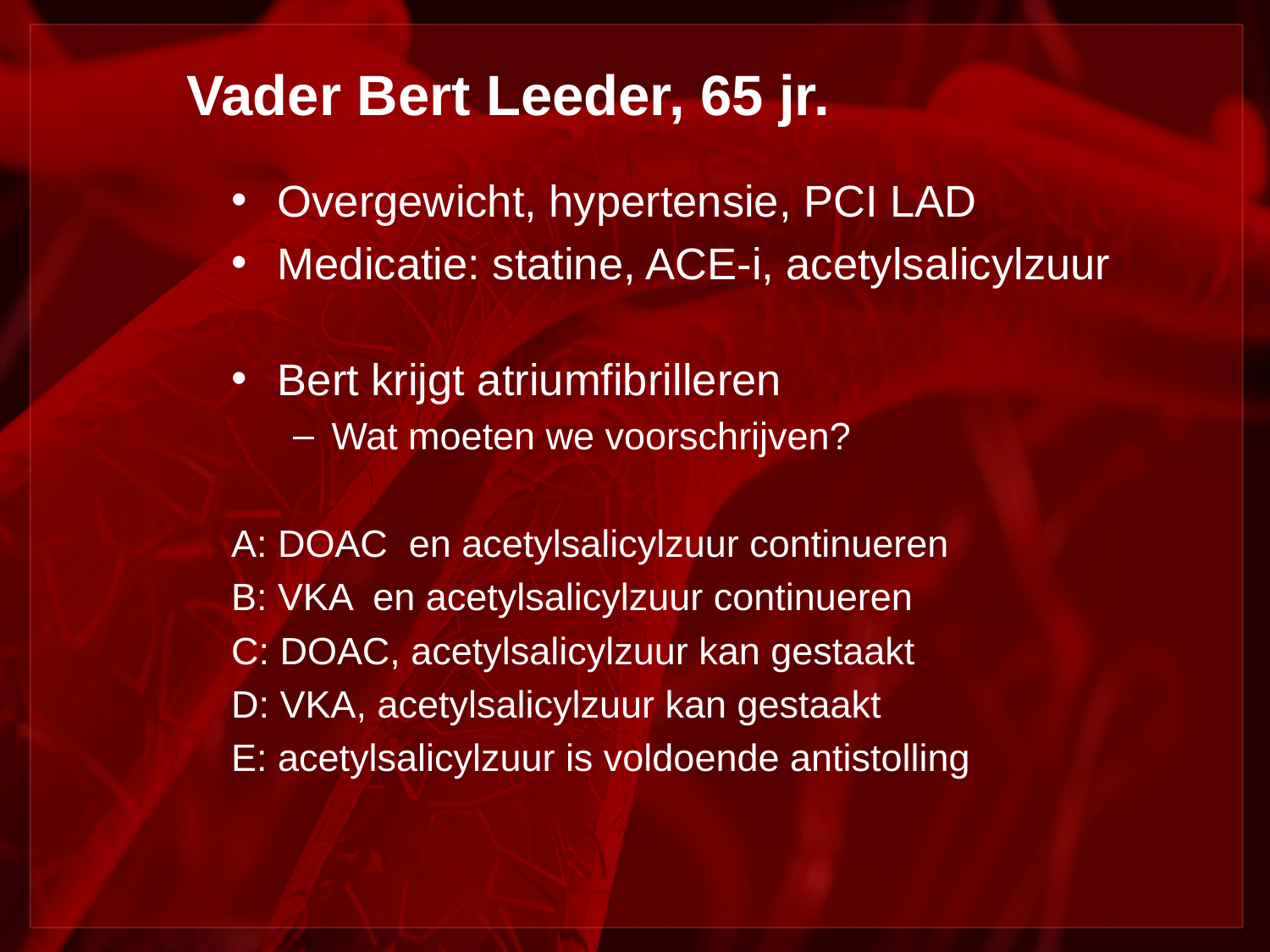

# Vader Bert Leeder, 65 jr.
Overgewicht, hypertensie, PCI LAD
Medicatie: statine, ACE-i, acetylsalicylzuur
Bert krijgt atriumfibrilleren
Wat moeten we voorschrijven?

A: DOAC  en acetylsalicylzuur continueren
B: VKA  en acetylsalicylzuur continueren
C: DOAC, acetylsalicylzuur kan gestaakt
D: VKA, acetylsalicylzuur kan gestaakt
E: acetylsalicylzuur is voldoende antistolling